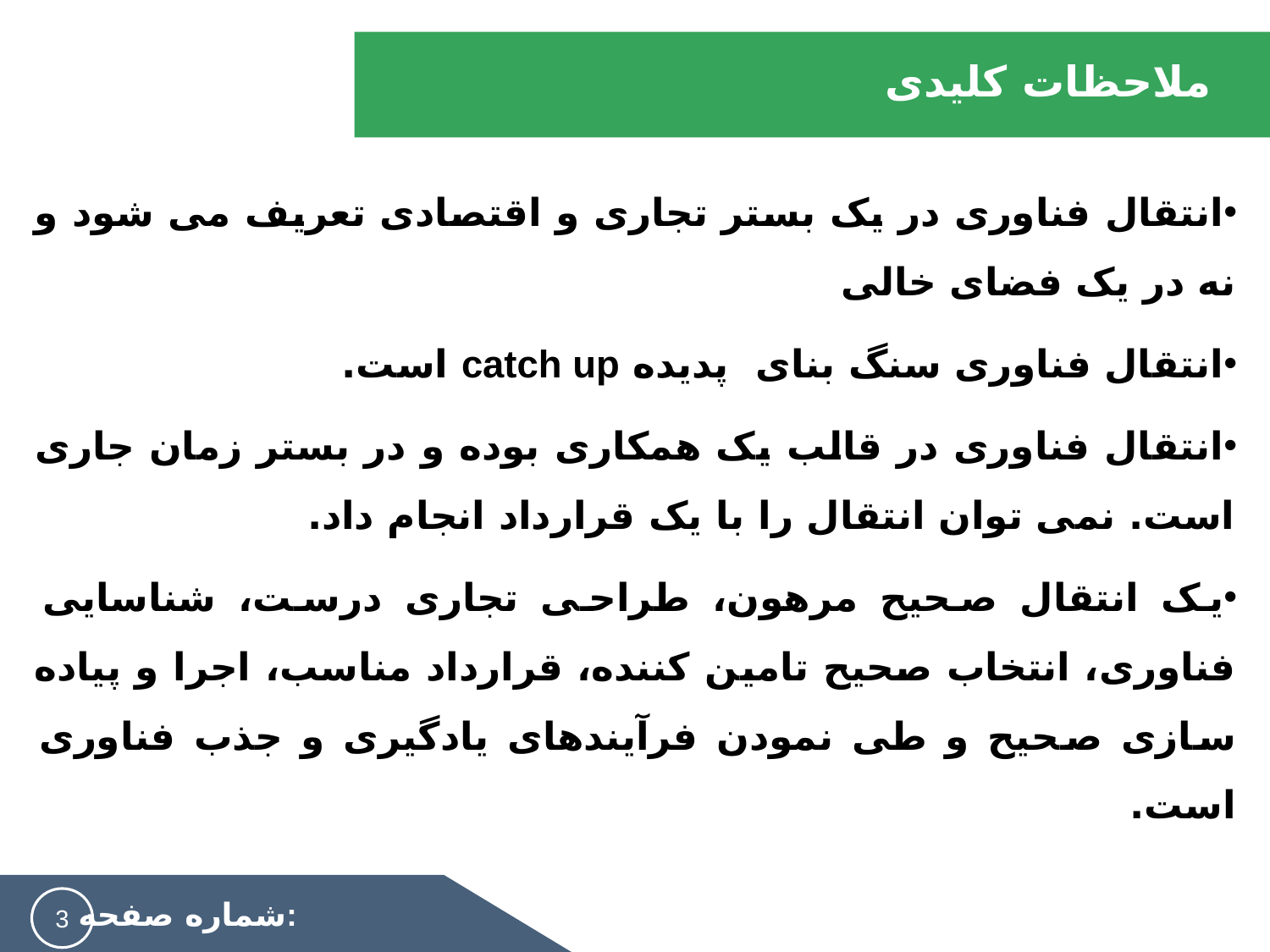

# ملاحظات کلیدی
انتقال فناوری در یک بستر تجاری و اقتصادی تعریف می شود و نه در یک فضای خالی
انتقال فناوری سنگ بنای  پدیده catch up است.
انتقال فناوری در قالب یک همکاری بوده و در بستر زمان جاری است. نمی توان انتقال را با یک قرارداد انجام داد.
یک انتقال صحیح مرهون، طراحی تجاری درست، شناسایی فناوری، انتخاب صحیح تامین کننده، قرارداد مناسب، اجرا و پیاده سازی صحیح و طی نمودن فرآیندهای یادگیری و جذب فناوری است.